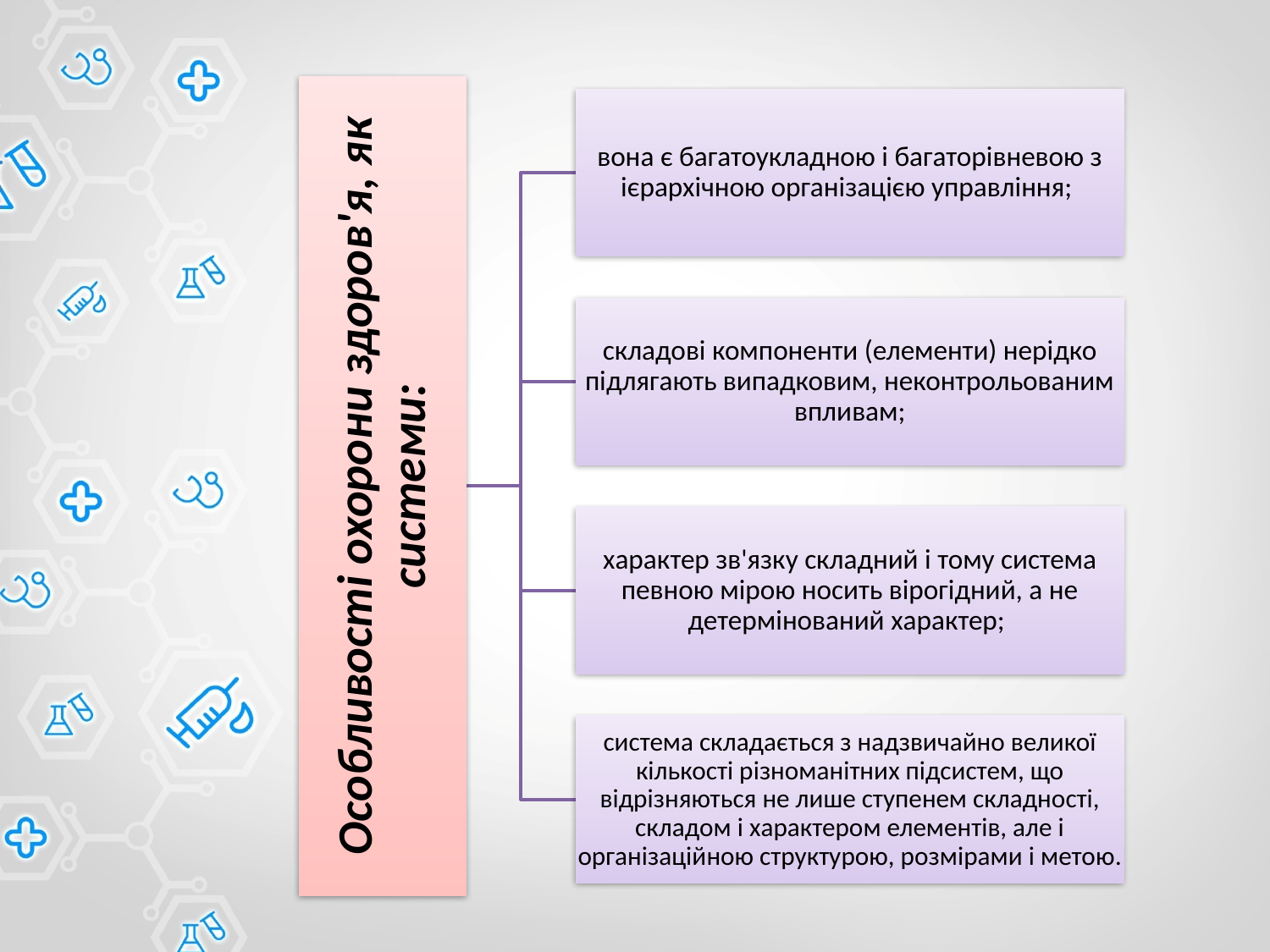

Особливості охорони здоров'я, як системи:
вона є багатоукладною і багаторівневою з ієрархічною організацією управління;
складові компоненти (елементи) нерідко підлягають випадковим, неконтрольованим впливам;
характер зв'язку складний і тому система певною мірою носить вірогідний, а не детермінований характер;
система складається з надзвичайно великої кількості різноманітних підсистем, що відрізняються не лише ступенем складності, складом і характером елементів, але і організаційною структурою, розмірами і метою.